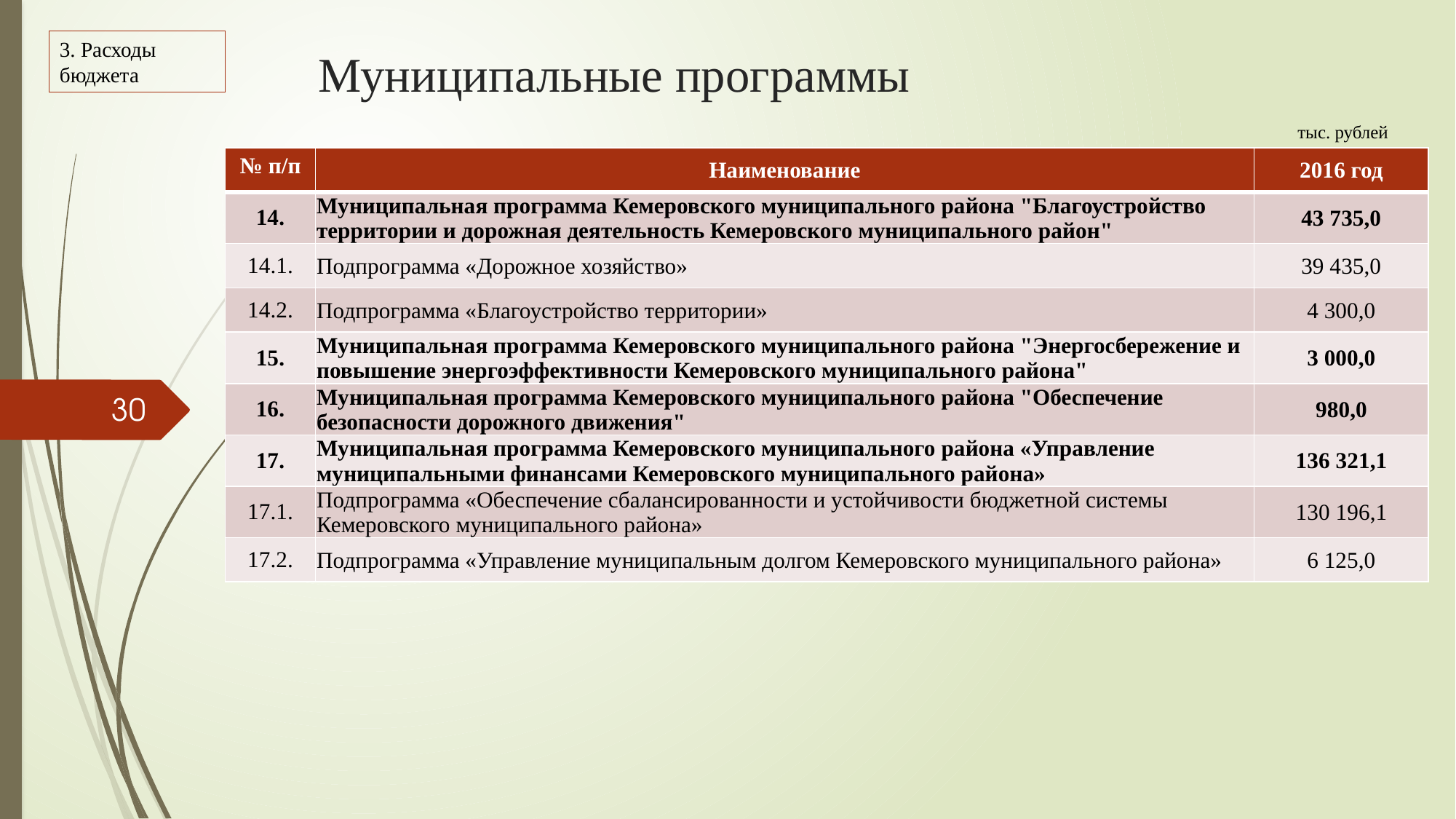

# Муниципальные программы
3. Расходы бюджета
тыс. рублей
| № п/п | Наименование | 2016 год |
| --- | --- | --- |
| 14. | Муниципальная программа Кемеровского муниципального района "Благоустройство территории и дорожная деятельность Кемеровского муниципального район" | 43 735,0 |
| 14.1. | Подпрограмма «Дорожное хозяйство» | 39 435,0 |
| 14.2. | Подпрограмма «Благоустройство территории» | 4 300,0 |
| 15. | Муниципальная программа Кемеровского муниципального района "Энергосбережение и повышение энергоэффективности Кемеровского муниципального района" | 3 000,0 |
| 16. | Муниципальная программа Кемеровского муниципального района "Обеспечение безопасности дорожного движения" | 980,0 |
| 17. | Муниципальная программа Кемеровского муниципального района «Управление муниципальными финансами Кемеровского муниципального района» | 136 321,1 |
| 17.1. | Подпрограмма «Обеспечение сбалансированности и устойчивости бюджетной системы Кемеровского муниципального района» | 130 196,1 |
| 17.2. | Подпрограмма «Управление муниципальным долгом Кемеровского муниципального района» | 6 125,0 |
30